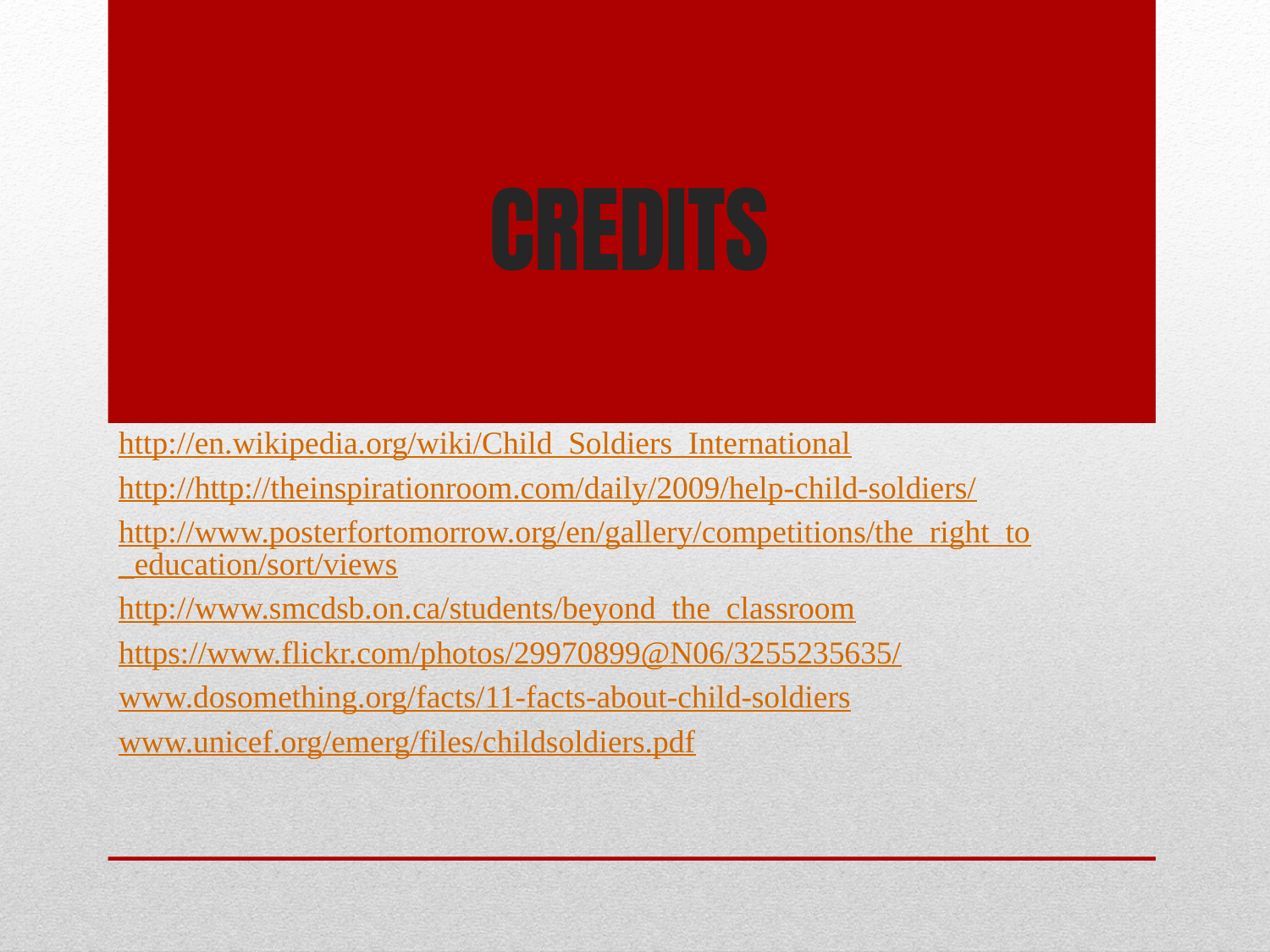

# credits
http://en.wikipedia.org/wiki/Child_Soldiers_International
http://http://theinspirationroom.com/daily/2009/help-child-soldiers/
http://www.posterfortomorrow.org/en/gallery/competitions/the_right_to_education/sort/views
http://www.smcdsb.on.ca/students/beyond_the_classroom
https://www.flickr.com/photos/29970899@N06/3255235635/
www.dosomething.org/facts/11-facts-about-child-soldiers
www.unicef.org/emerg/files/childsoldiers.pdf